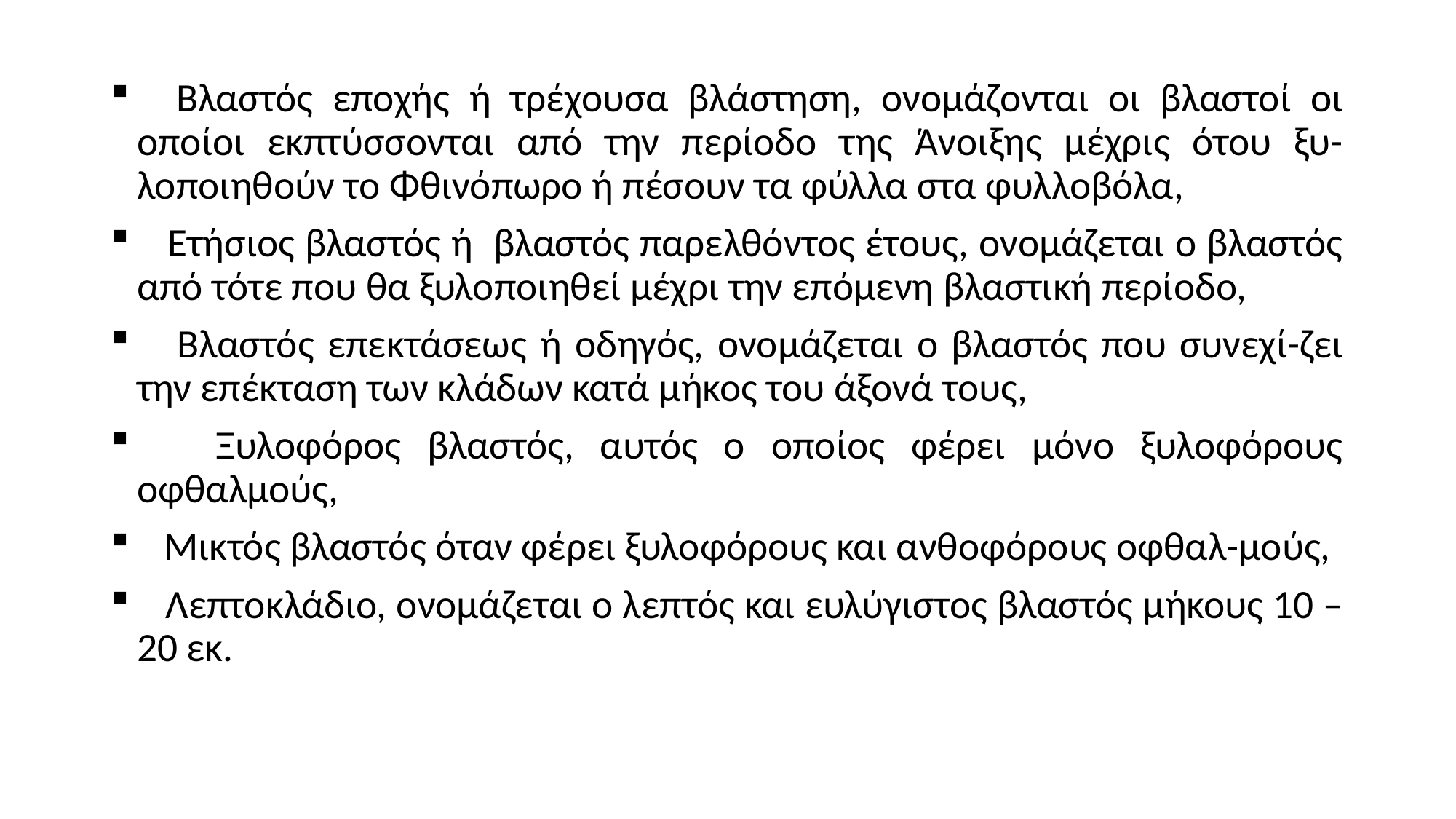

Βλαστός εποχής ή τρέχουσα βλάστηση, ονομάζονται οι βλαστοί οι οποίοι εκπτύσσονται από την περίοδο της Άνοιξης μέχρις ότου ξυ-λοποιηθούν το Φθινόπωρο ή πέσουν τα φύλλα στα φυλλοβόλα,
   Ετήσιος βλαστός ή  βλαστός παρελθόντος έτους, ονομάζεται ο βλαστός από τότε που θα ξυλοποιηθεί μέχρι την επόμενη βλαστική περίοδο,
   Βλαστός επεκτάσεως ή οδηγός, ονομάζεται ο βλαστός που συνεχί-ζει την επέκταση των κλάδων κατά μήκος του άξονά τους,
   Ξυλοφόρος βλαστός, αυτός ο οποίος φέρει μόνο ξυλοφόρους οφθαλμούς,
   Μικτός βλαστός όταν φέρει ξυλοφόρους και ανθοφόρους οφθαλ-μούς,
   Λεπτοκλάδιο, ονομάζεται ο λεπτός και ευλύγιστος βλαστός μήκους 10 – 20 εκ.